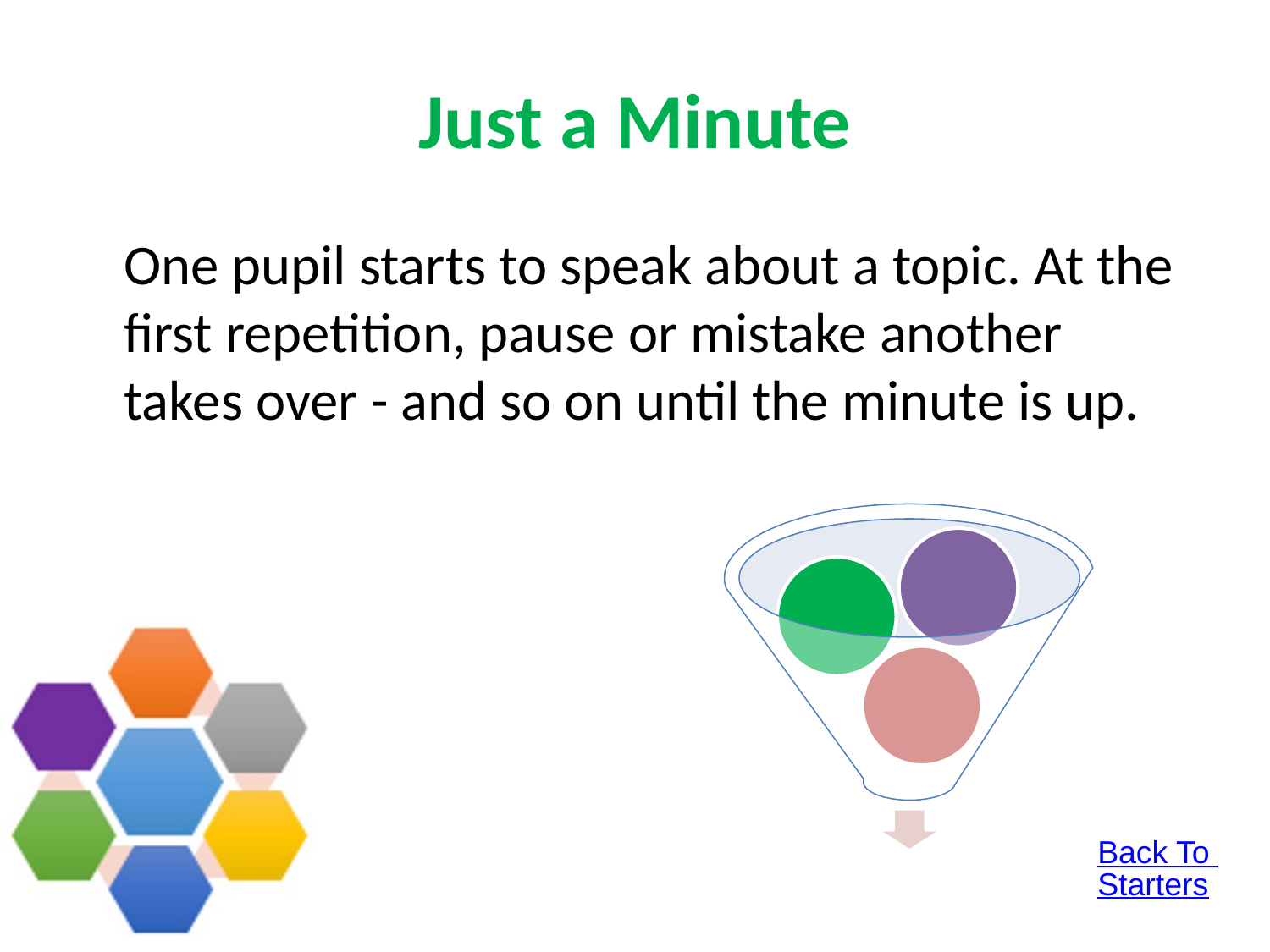

# Just a Minute
	One pupil starts to speak about a topic. At the first repetition, pause or mistake another takes over - and so on until the minute is up.

Back To Starters